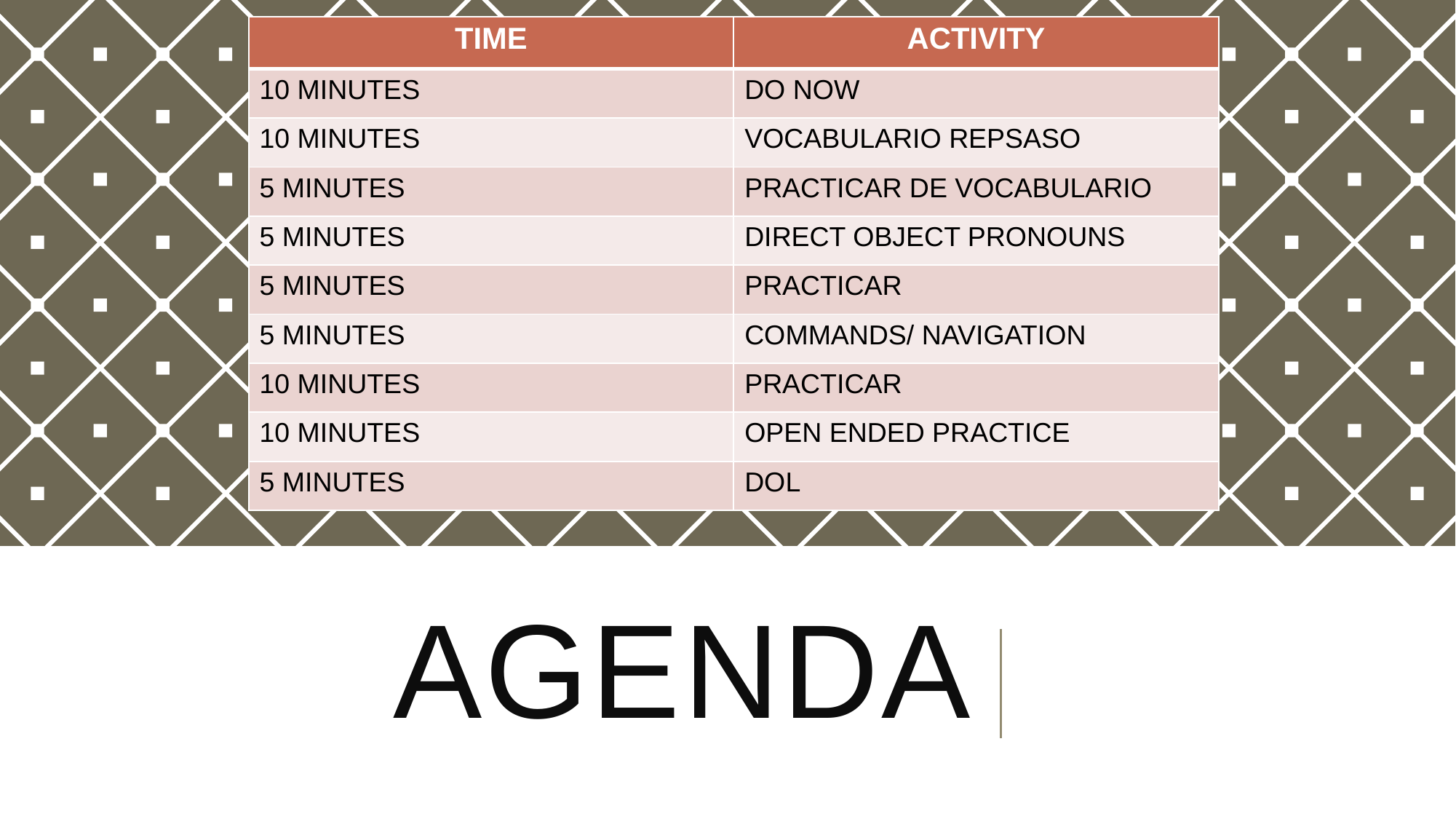

| TIME | ACTIVITY |
| --- | --- |
| 10 MINUTES | DO NOW |
| 10 MINUTES | VOCABULARIO REPSASO |
| 5 MINUTES | PRACTICAR DE VOCABULARIO |
| 5 MINUTES | DIRECT OBJECT PRONOUNS |
| 5 MINUTES | PRACTICAR |
| 5 MINUTES | COMMANDS/ NAVIGATION |
| 10 MINUTES | PRACTICAR |
| 10 MINUTES | OPEN ENDED PRACTICE |
| 5 MINUTES | DOL |
# agenda